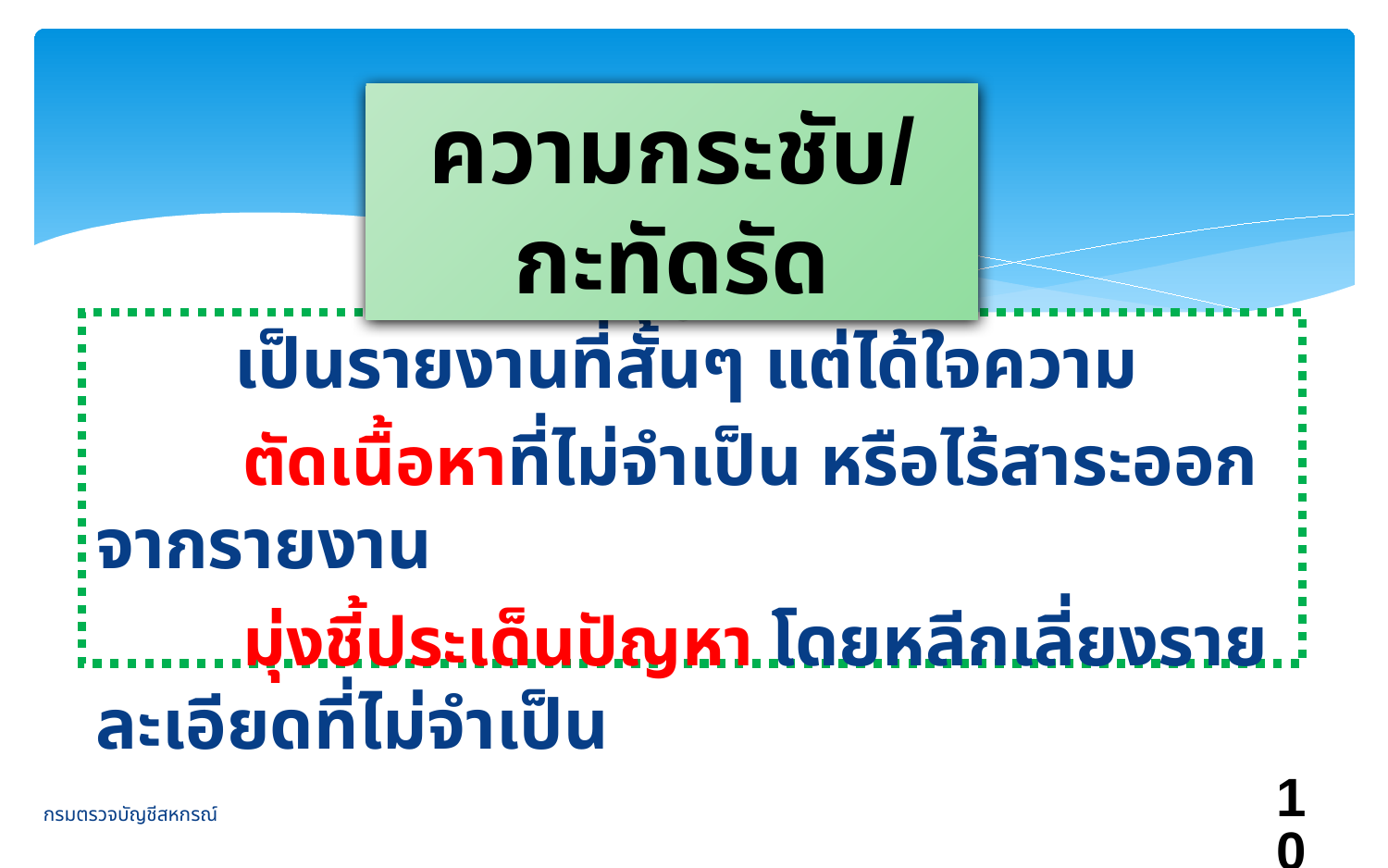

ความกระชับ/กะทัดรัด

	เป็นรายงานที่สั้นๆ แต่ได้ใจความ
        ตัดเนื้อหาที่ไม่จำเป็น หรือไร้สาระออกจากรายงาน
        มุ่งชี้ประเด็นปัญหา โดยหลีกเลี่ยงรายละเอียดที่ไม่จำเป็น

10
กรมตรวจบัญชีสหกรณ์